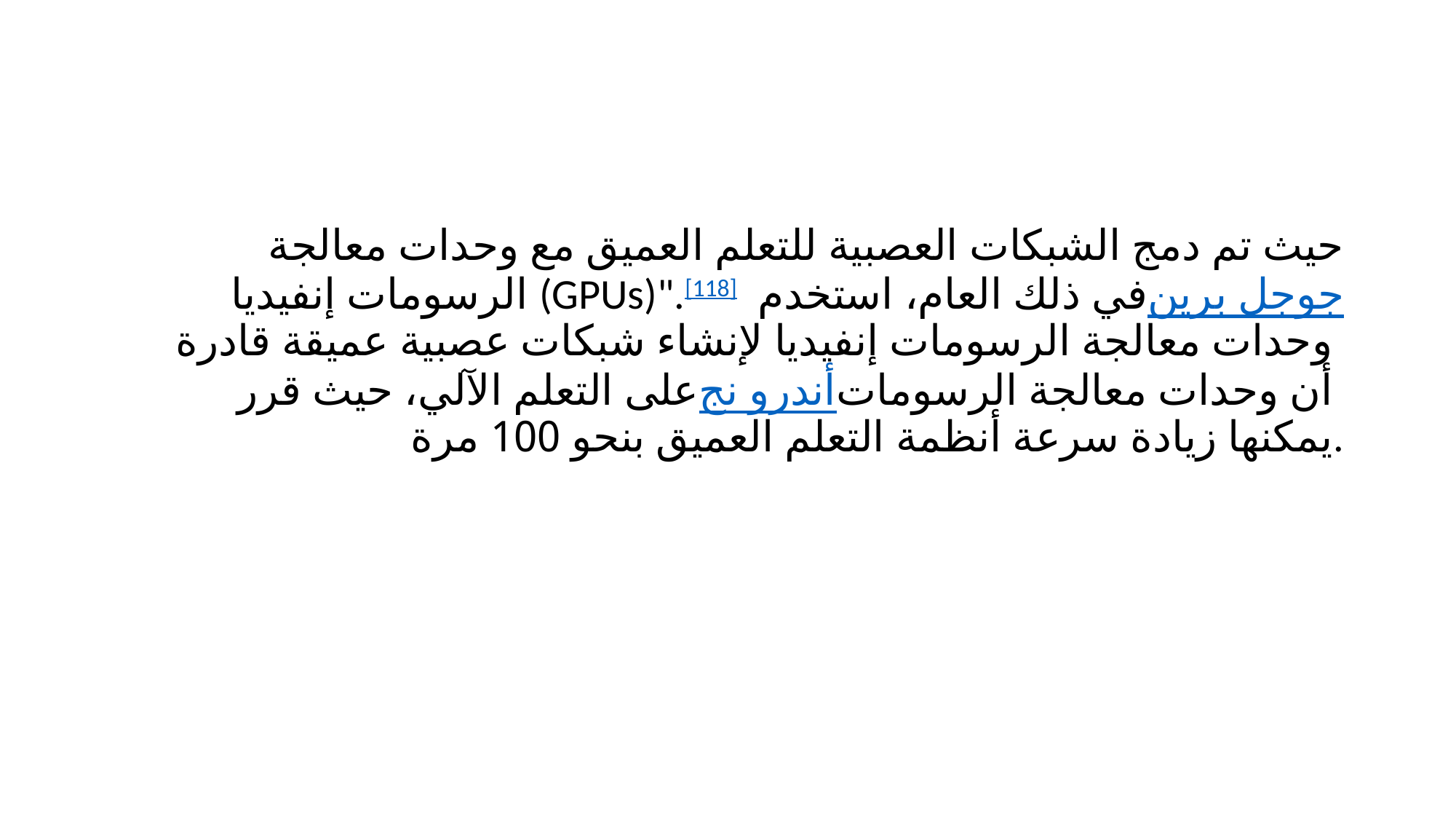

#
حيث تم دمج الشبكات العصبية للتعلم العميق مع وحدات معالجة الرسومات إنفيديا (GPUs)".[118] في ذلك العام، استخدم جوجل برين وحدات معالجة الرسومات إنفيديا لإنشاء شبكات عصبية عميقة قادرة على التعلم الآلي، حيث قرر أندرو نج أن وحدات معالجة الرسومات يمكنها زيادة سرعة أنظمة التعلم العميق بنحو 100 مرة.